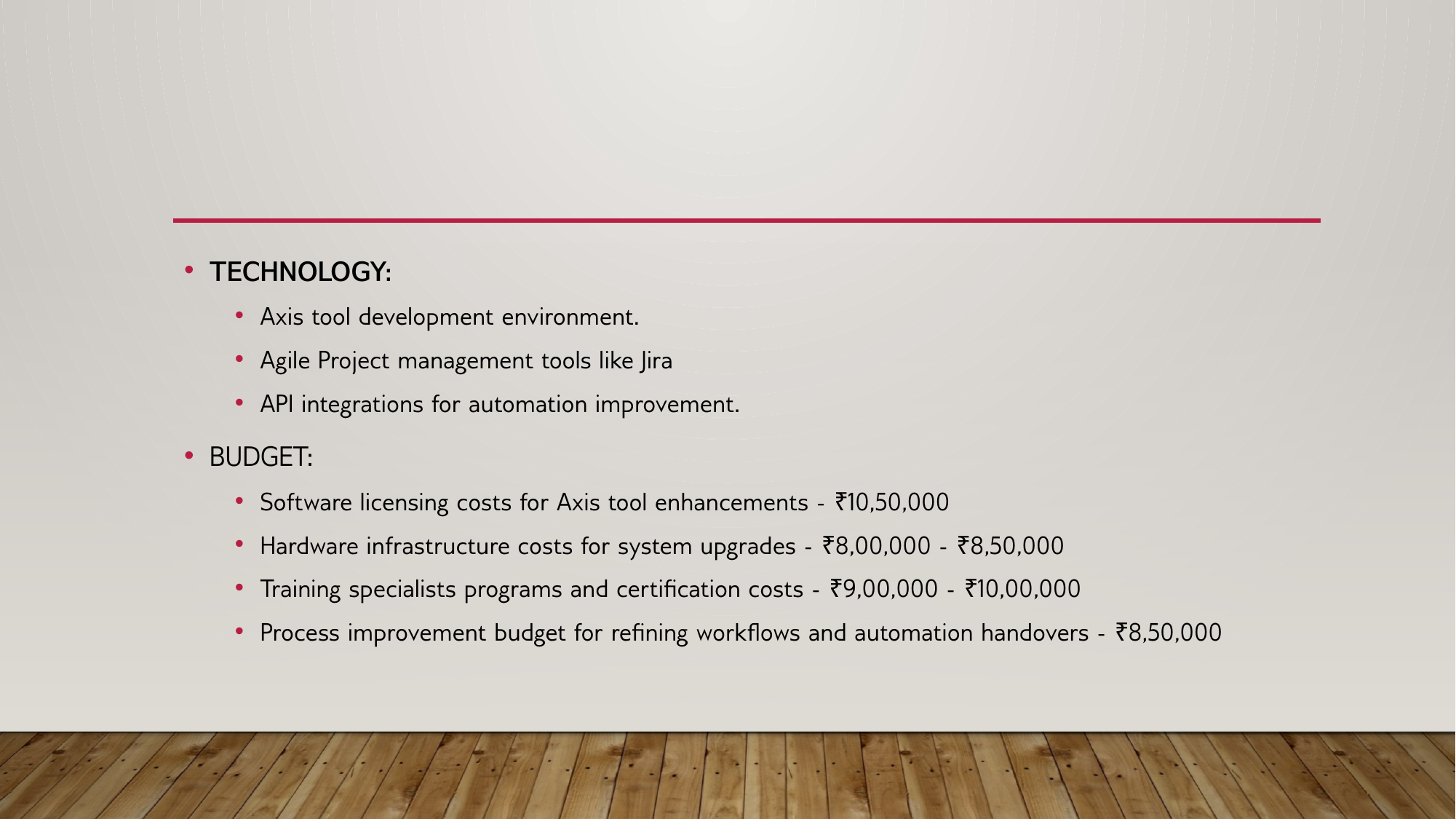

TECHNOLOGY:
Axis tool development environment.
Agile Project management tools like Jira
API integrations for automation improvement.
BUDGET:
Software licensing costs for Axis tool enhancements - ₹10,50,000
Hardware infrastructure costs for system upgrades - ₹8,00,000 - ₹8,50,000
Training specialists programs and certification costs - ₹9,00,000 - ₹10,00,000
Process improvement budget for refining workflows and automation handovers - ₹8,50,000